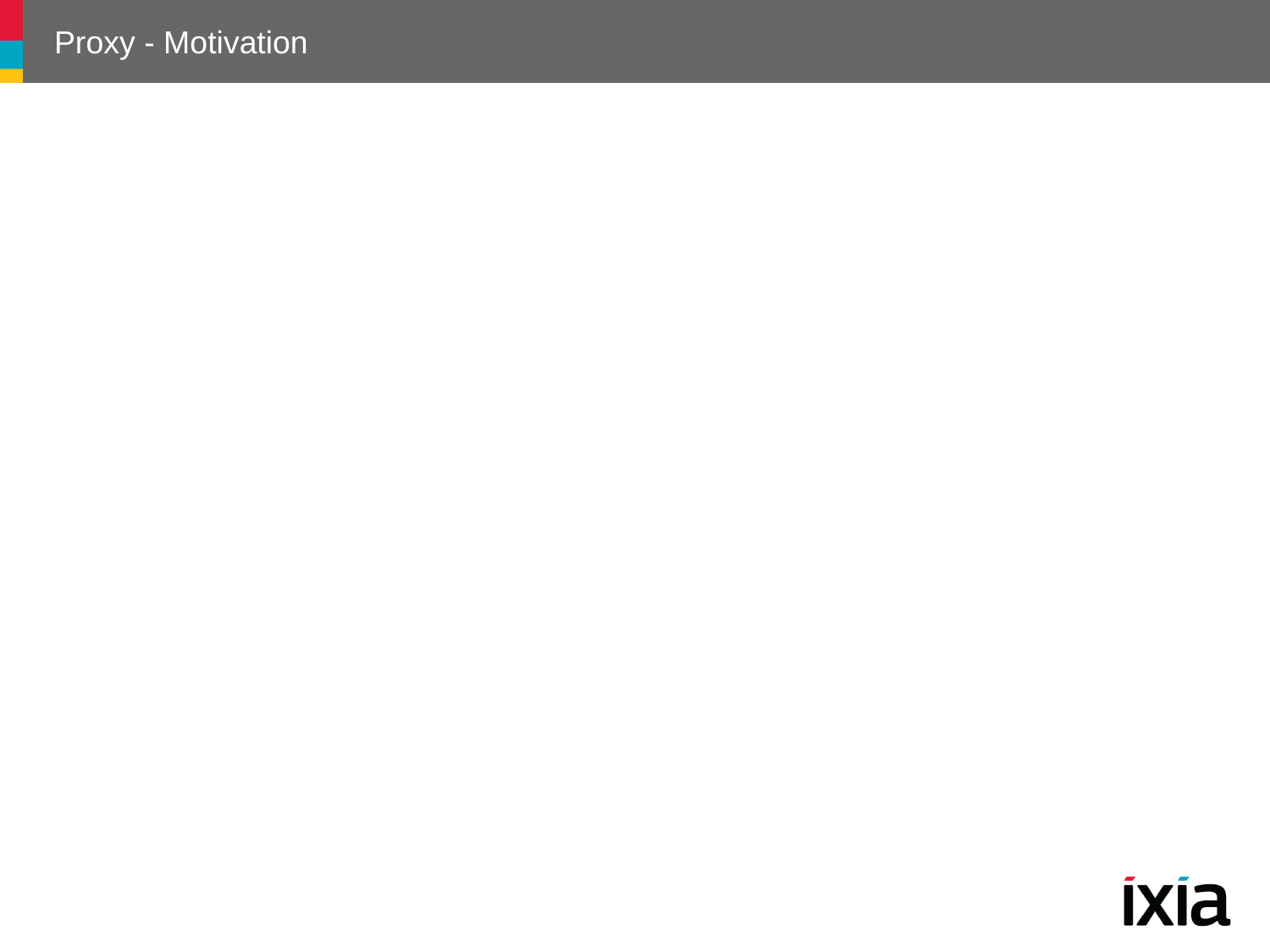

# Proxy - Motivation
Create expensive objects on demand

Example: Document editor that can embed graphical objects

Problem
Some graphical objects, like large images, can be expensive to create

Goal
opening a document should be fast
not all of these objects will be visible in the document at the same time

Solution
avoid creating all the expensive objects at once when the document is opened
use another object, an image proxy, that acts as a stand-in for the real image

103